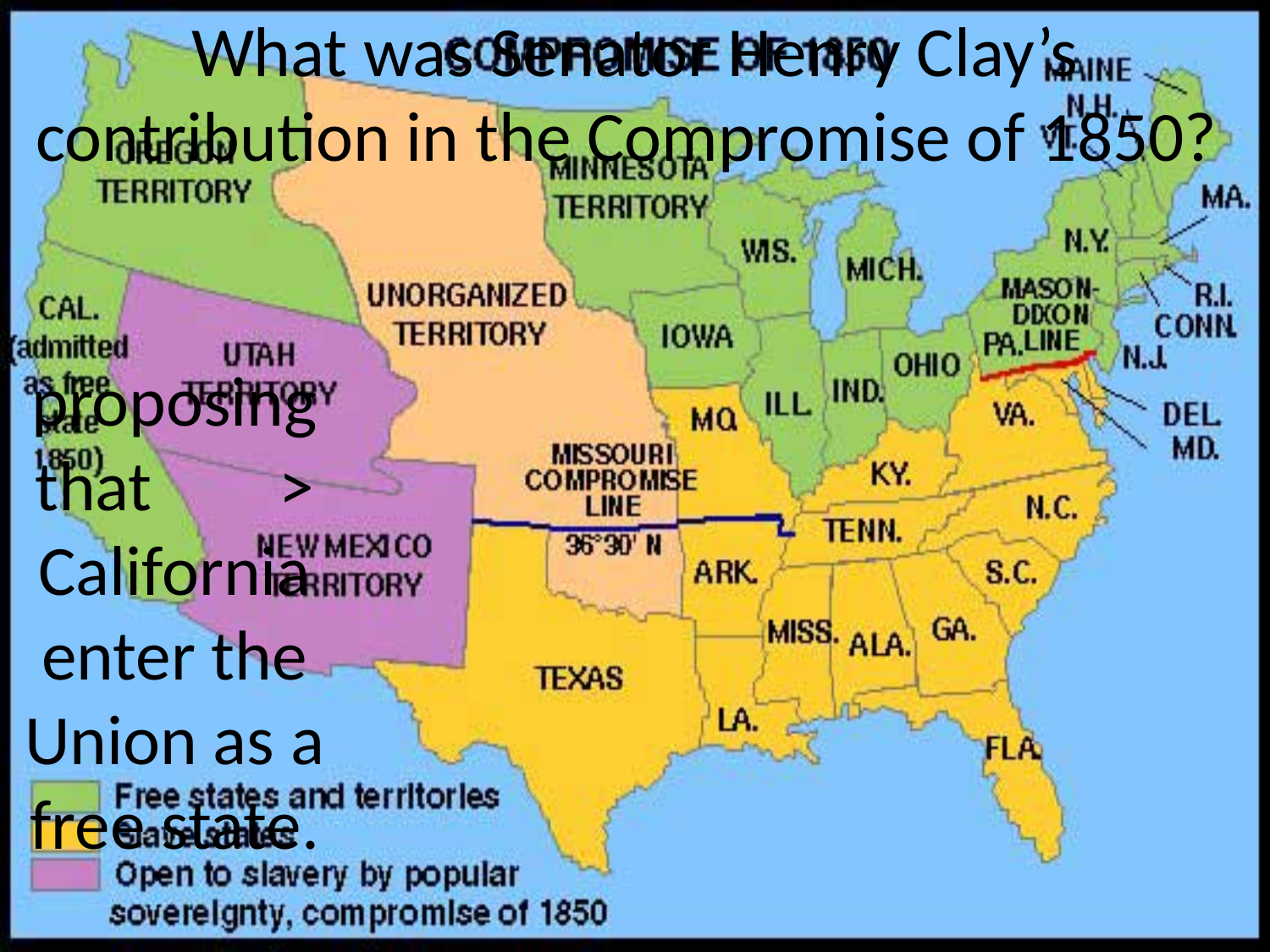

What was Senator Henry Clay’s contribution in the Compromise of 1850?
proposing that        > California enter the Union as a free state.